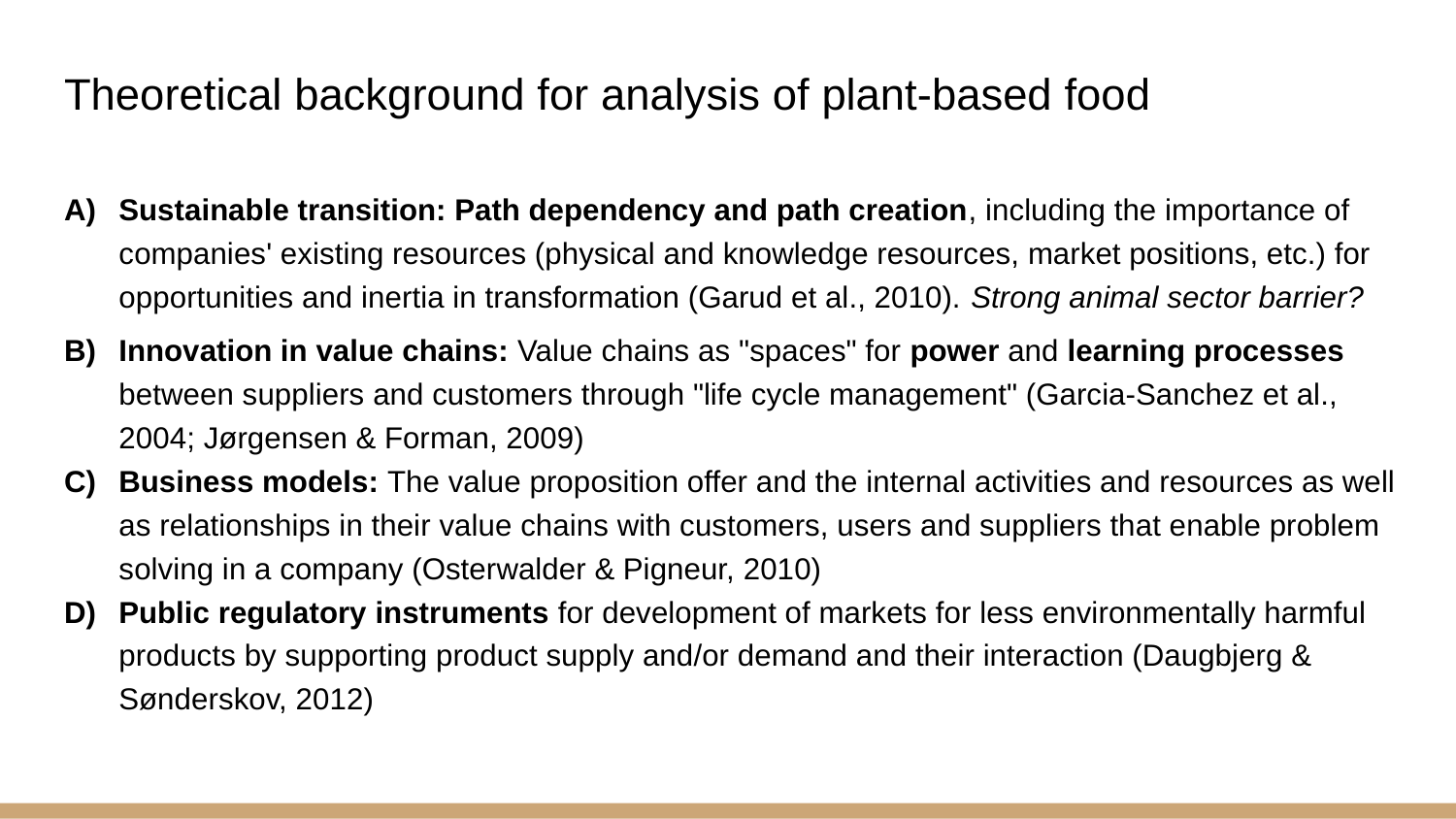

# Theoretical background for analysis of plant-based food
Sustainable transition: Path dependency and path creation, including the importance of companies' existing resources (physical and knowledge resources, market positions, etc.) for opportunities and inertia in transformation (Garud et al., 2010). Strong animal sector barrier?
Innovation in value chains: Value chains as "spaces" for power and learning processes between suppliers and customers through "life cycle management" (Garcia-Sanchez et al., 2004; Jørgensen & Forman, 2009)
Business models: The value proposition offer and the internal activities and resources as well as relationships in their value chains with customers, users and suppliers that enable problem solving in a company (Osterwalder & Pigneur, 2010)
Public regulatory instruments for development of markets for less environmentally harmful products by supporting product supply and/or demand and their interaction (Daugbjerg & Sønderskov, 2012)